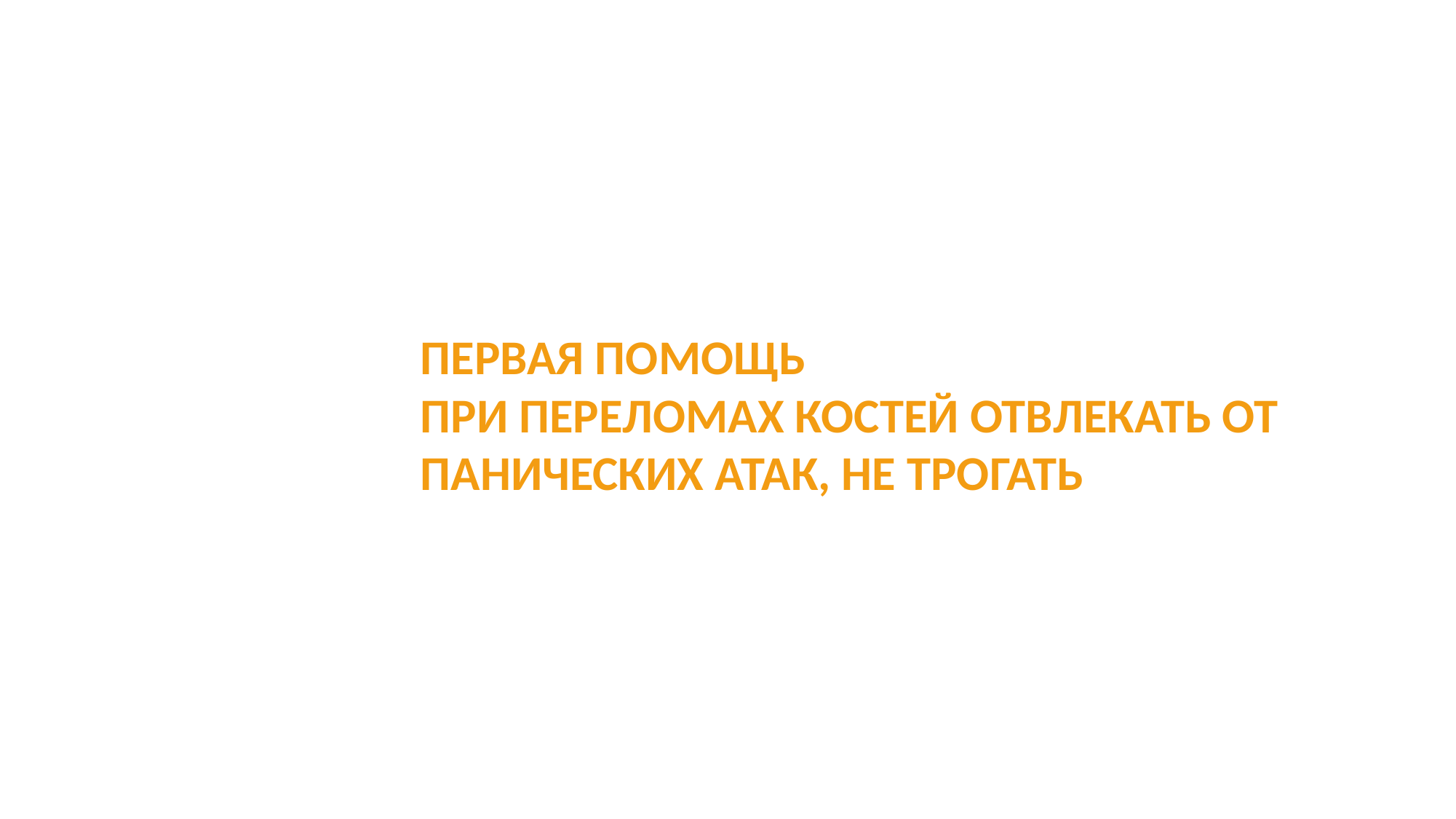

ПЕРВАЯ ПОМОЩЬ
ПРИ ПЕРЕЛОМАХ КОСТЕЙ ОТВЛЕКАТЬ ОТ ПАНИЧЕСКИХ АТАК, НЕ ТРОГАТЬ